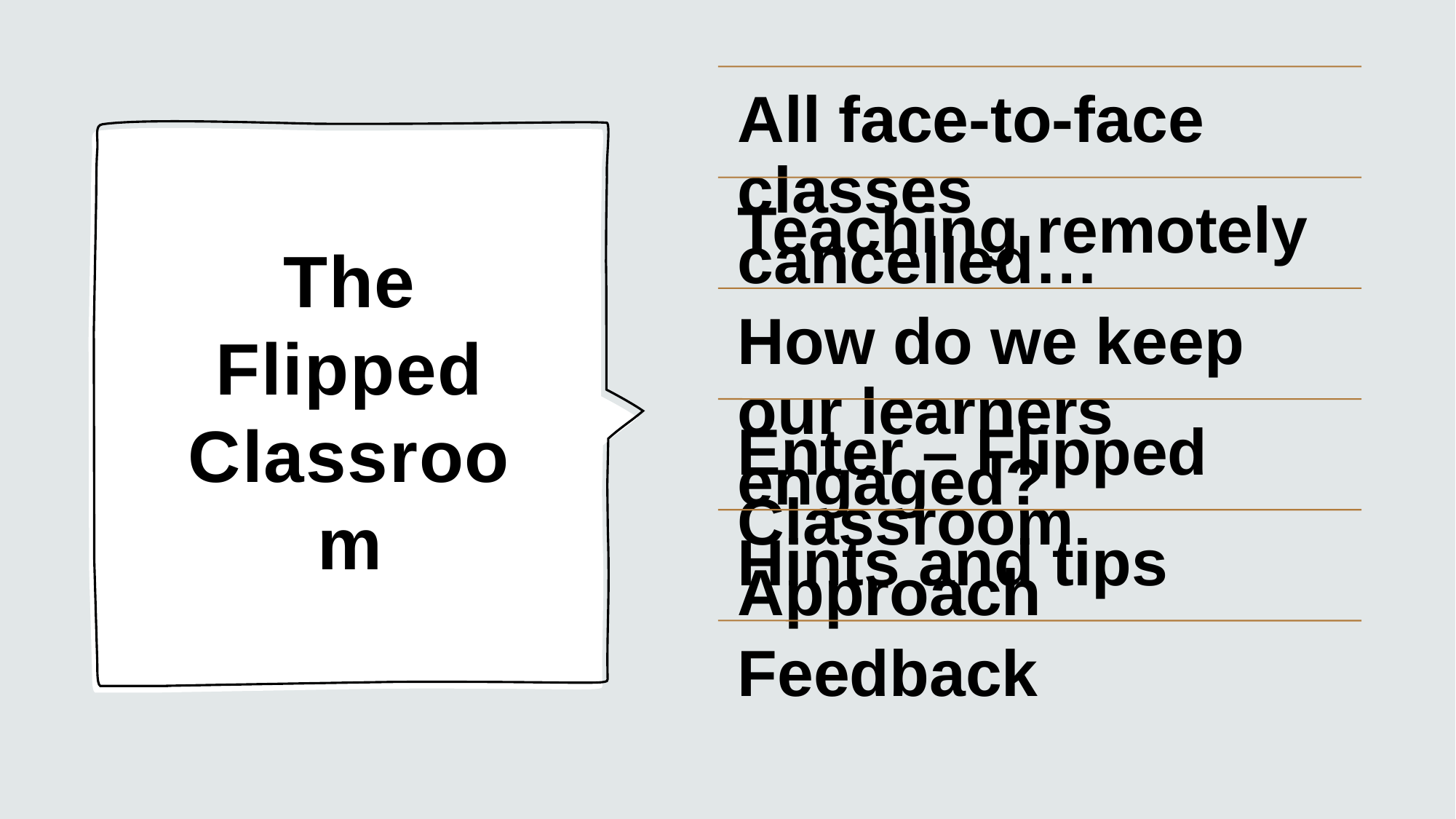

All face-to-face classes cancelled…
Teaching remotely
How do we keep our learners engaged?
Enter – Flipped Classroom Approach
Hints and tips
Feedback

# The Flipped Classroom